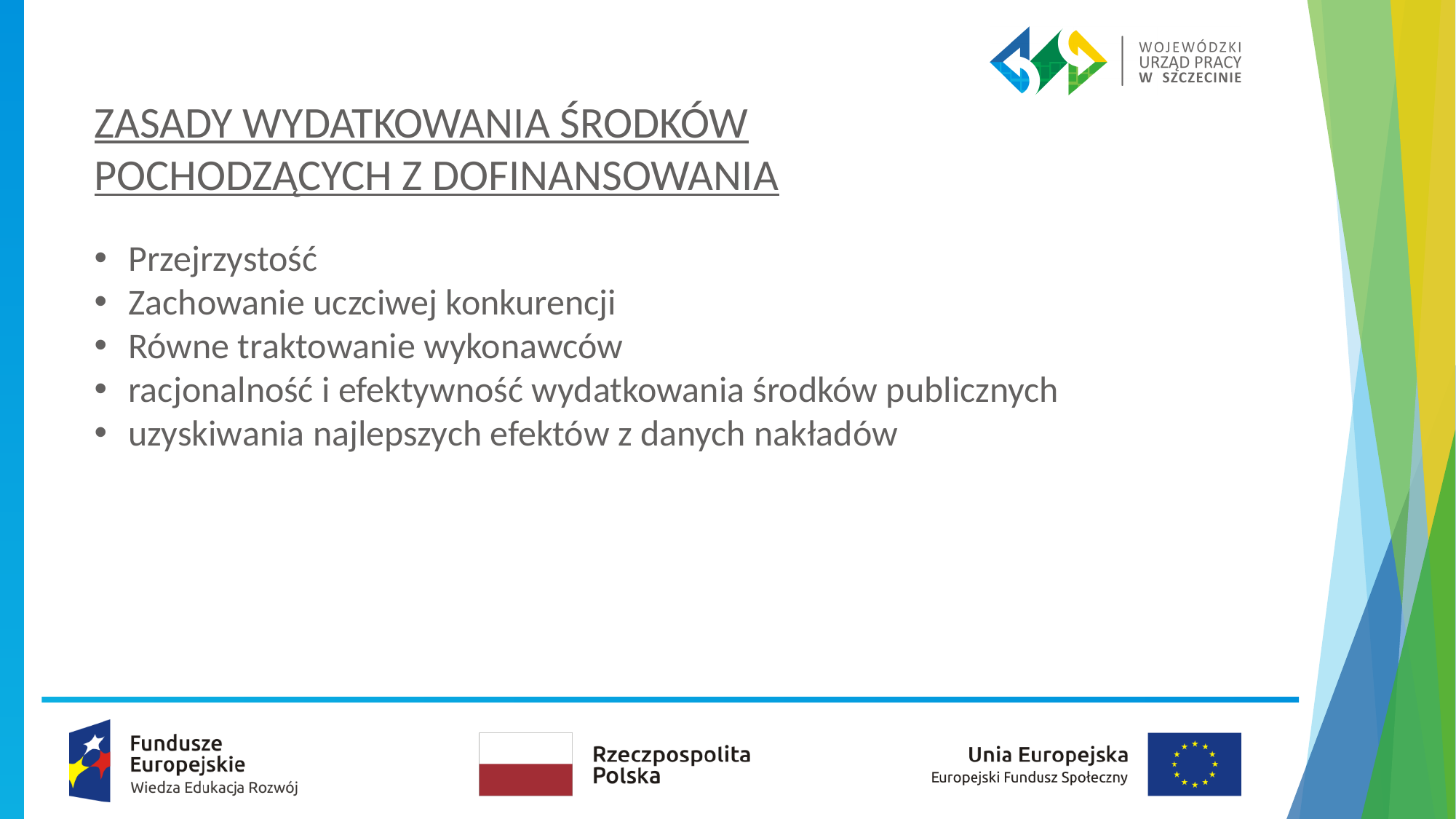

# ZASADY WYDATKOWANIA ŚRODKÓW POCHODZĄCYCH Z DOFINANSOWANIA
Przejrzystość
Zachowanie uczciwej konkurencji
Równe traktowanie wykonawców
racjonalność i efektywność wydatkowania środków publicznych
uzyskiwania najlepszych efektów z danych nakładów